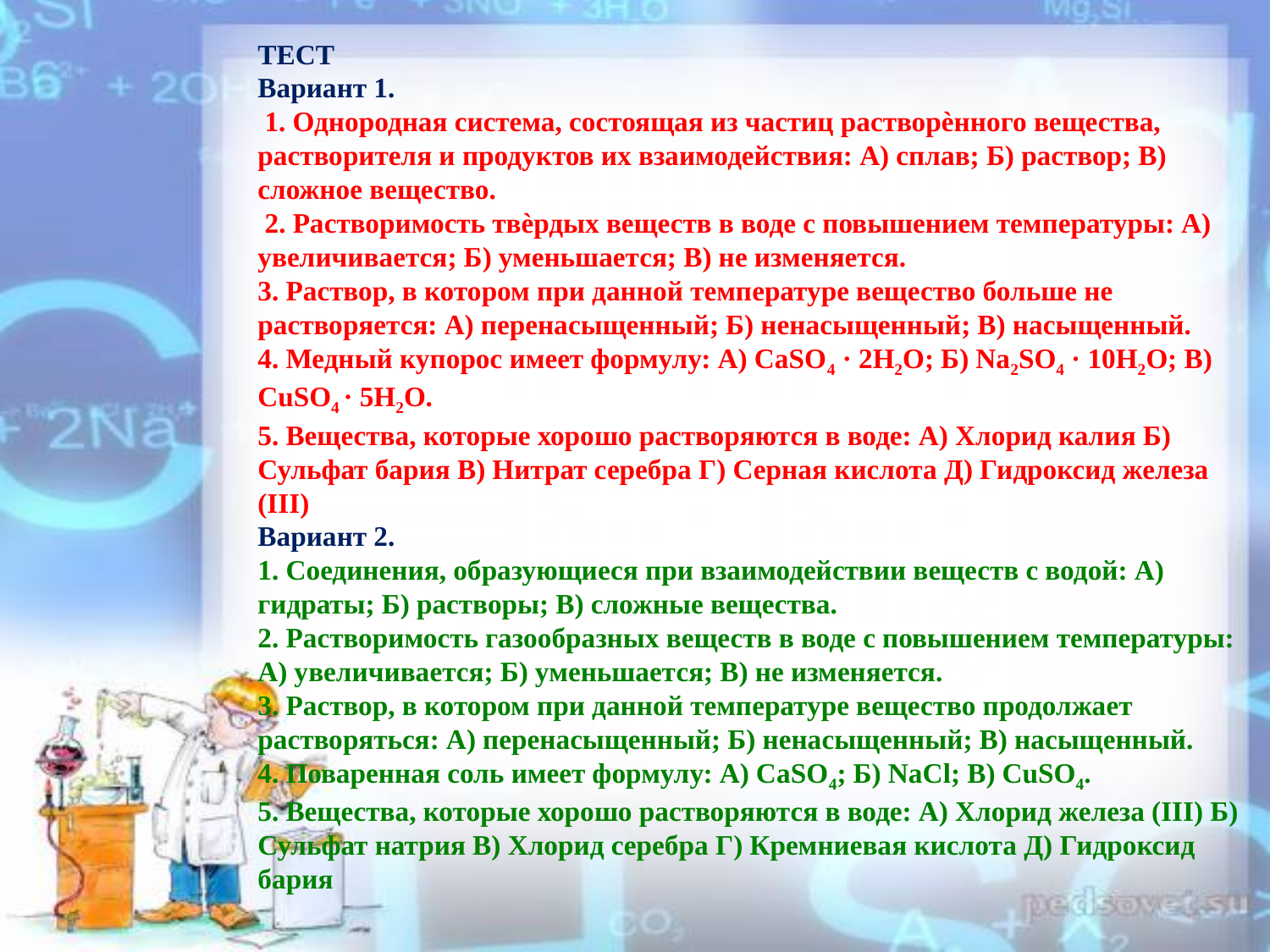

# ТЕСТ Вариант 1. 1. Однородная система, состоящая из частиц растворѐнного вещества, растворителя и продуктов их взаимодействия: А) сплав; Б) раствор; В) сложное вещество. 2. Растворимость твѐрдых веществ в воде с повышением температуры: А) увеличивается; Б) уменьшается; В) не изменяется. 3. Раствор, в котором при данной температуре вещество больше не растворяется: А) перенасыщенный; Б) ненасыщенный; В) насыщенный. 4. Медный купорос имеет формулу: А) CaSO4 · 2H2O; Б) Na2SO4 · 10H2O; В) CuSO4 · 5H2O. 5. Вещества, которые хорошо растворяются в воде: А) Хлорид калия Б) Сульфат бария В) Нитрат серебра Г) Серная кислота Д) Гидроксид железа (III) Вариант 2. 1. Соединения, образующиеся при взаимодействии веществ с водой: А) гидраты; Б) растворы; В) сложные вещества. 2. Растворимость газообразных веществ в воде с повышением температуры: А) увеличивается; Б) уменьшается; В) не изменяется. 3. Раствор, в котором при данной температуре вещество продолжает растворяться: А) перенасыщенный; Б) ненасыщенный; В) насыщенный. 4. Поваренная соль имеет формулу: А) CaSO4; Б) NaCl; В) CuSO4. 5. Вещества, которые хорошо растворяются в воде: А) Хлорид железа (III) Б) Сульфат натрия В) Хлорид серебра Г) Кремниевая кислота Д) Гидроксид бария